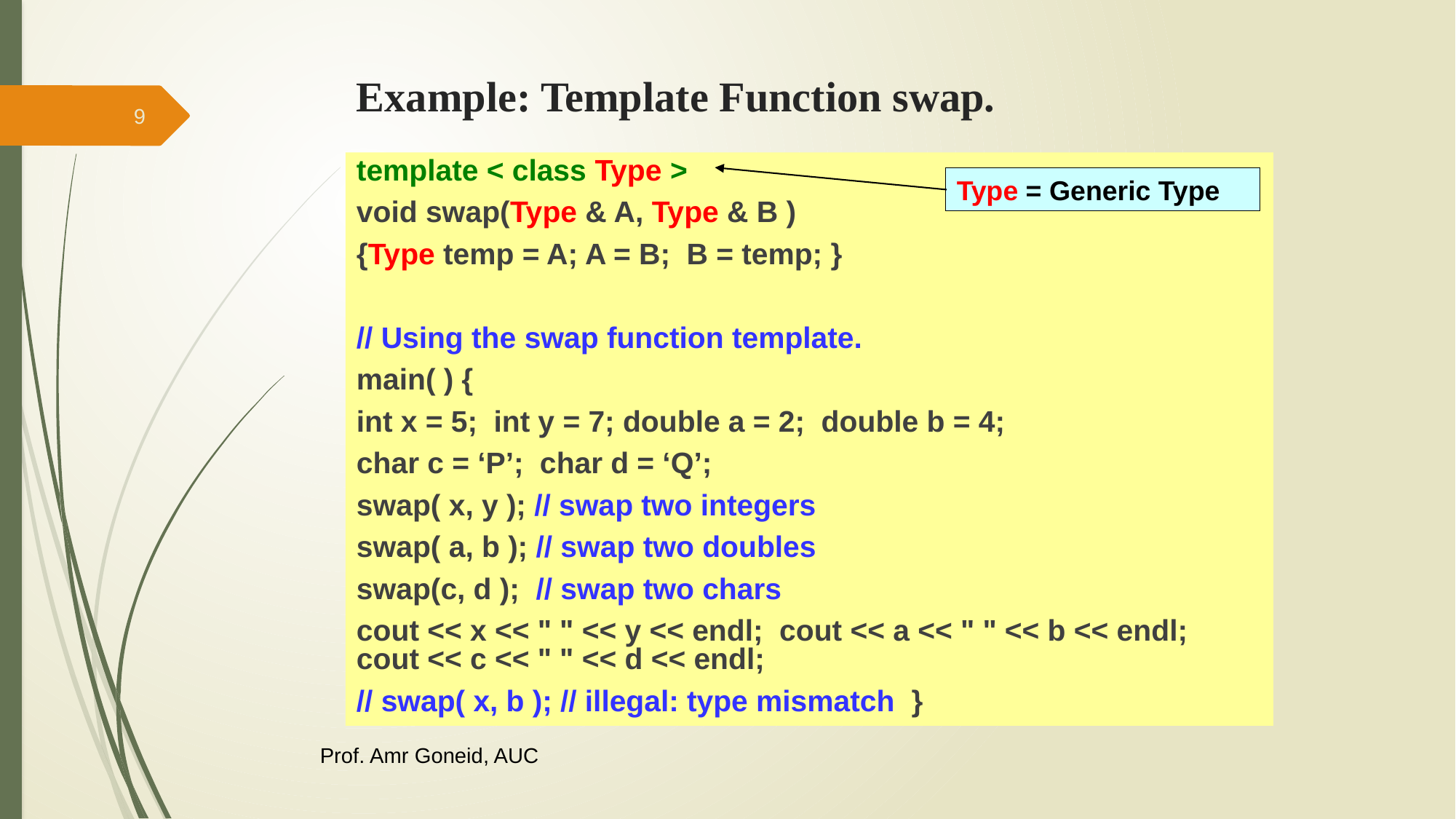

# Example: Template Function swap.
9
template < class Type >
void swap(Type & A, Type & B )
{Type temp = A; A = B;  B = temp; }

// Using the swap function template.
main( ) {
int x = 5;  int y = 7; double a = 2;  double b = 4;
char c = ‘P’;  char d = ‘Q’;
swap( x, y ); // swap two integers
swap( a, b ); // swap two doubles
swap(c, d );  // swap two chars
cout << x << " " << y << endl;  cout << a << " " << b << endl;  cout << c << " " << d << endl;
// swap( x, b ); // illegal: type mismatch  }

Type = Generic Type

Prof. Amr Goneid, AUC